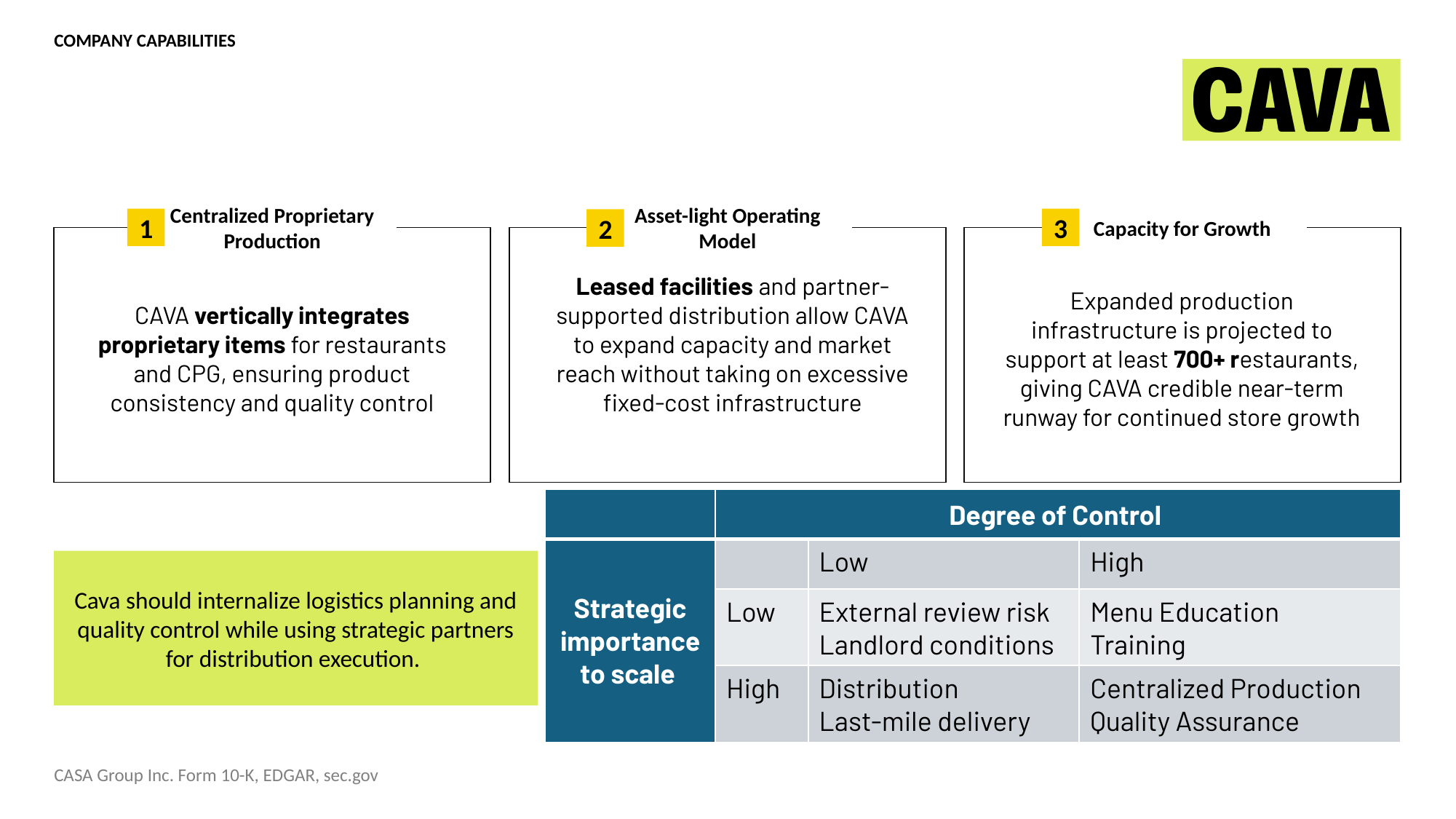

COMPANY CAPABILITIES

1
3
2
Centralized Proprietary Production
Asset-light Operating Model
Capacity for Growth

CAVA vertically integrates proprietary items for restaurants and CPG, ensuring product consistency and quality control
Expanded production infrastructure is projected to support at least 700+ restaurants, giving CAVA credible near-term runway for continued store growth
Leased facilities and partner-supported distribution allow CAVA to expand capacity and market reach without taking on excessive fixed-cost infrastructure

|  | Degree of Control |  |  |
| --- | --- | --- | --- |
| Strategic importance to scale |  | Low | High |
|  | Low | External review risk Landlord conditions | Menu Education Training |
|  | High | Distribution Last-mile delivery | Centralized Production Quality Assurance |
Cava should internalize logistics planning and quality control while using strategic partners for distribution execution.
CASA Group Inc. Form 10-K, EDGAR, sec.gov